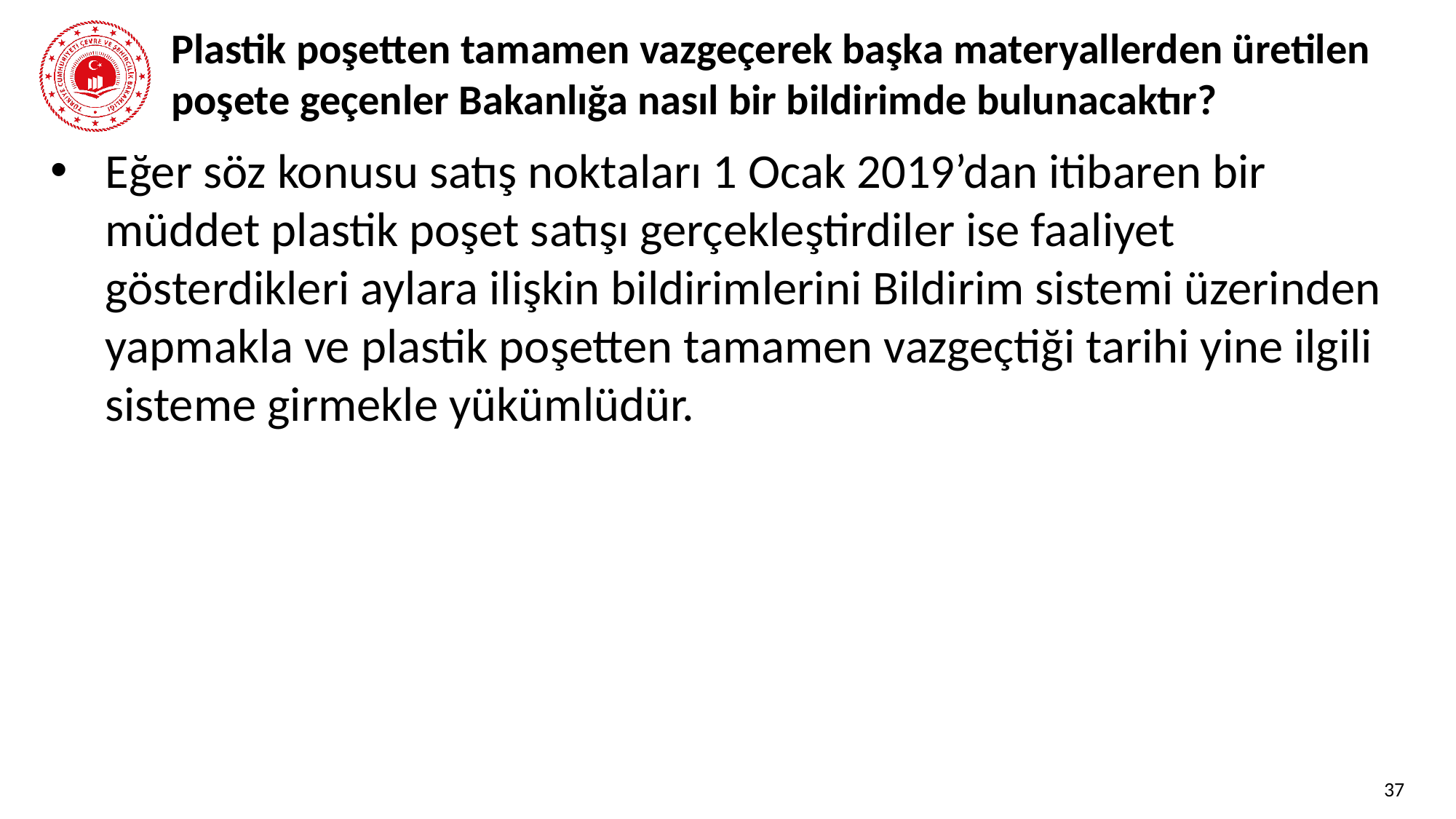

# Plastik poşetten tamamen vazgeçerek başka materyallerden üretilen poşete geçenler Bakanlığa nasıl bir bildirimde bulunacaktır?
Eğer söz konusu satış noktaları 1 Ocak 2019’dan itibaren bir müddet plastik poşet satışı gerçekleştirdiler ise faaliyet gösterdikleri aylara ilişkin bildirimlerini Bildirim sistemi üzerinden yapmakla ve plastik poşetten tamamen vazgeçtiği tarihi yine ilgili sisteme girmekle yükümlüdür.

37